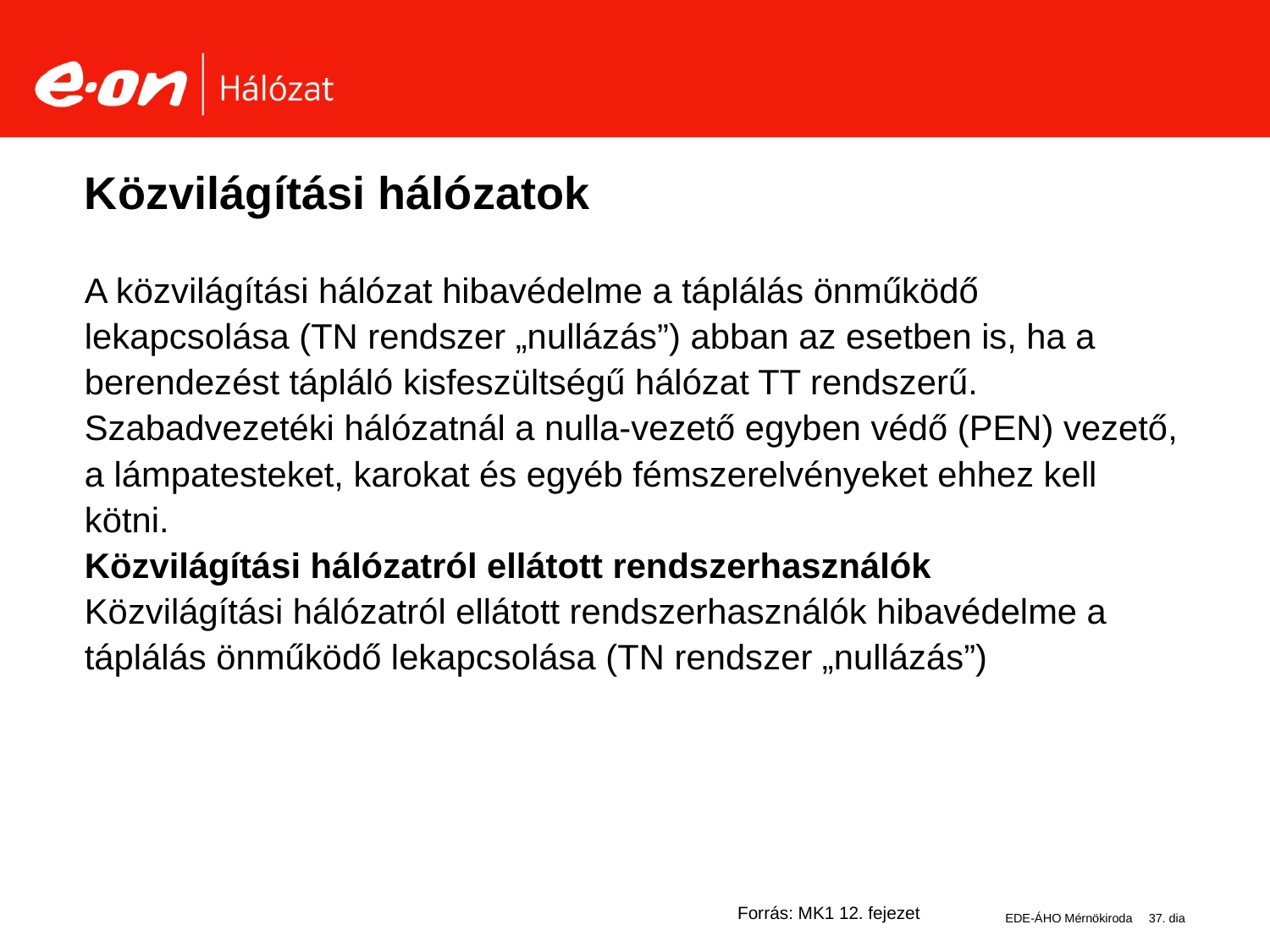

# Közvilágítási hálózatok
A közvilágítási hálózat hibavédelme a táplálás önműködő lekapcsolása (TN rendszer „nullázás”) abban az esetben is, ha a berendezést tápláló kisfeszültségű hálózat TT rendszerű.
Szabadvezetéki hálózatnál a nulla-vezető egyben védő (PEN) vezető, a lámpatesteket, karokat és egyéb fémszerelvényeket ehhez kell kötni.
Közvilágítási hálózatról ellátott rendszerhasználók
Közvilágítási hálózatról ellátott rendszerhasználók hibavédelme a táplálás önműködő lekapcsolása (TN rendszer „nullázás”)

Forrás: MK1 12. fejezet
EDE-ÁHO Mérnökiroda
37. dia